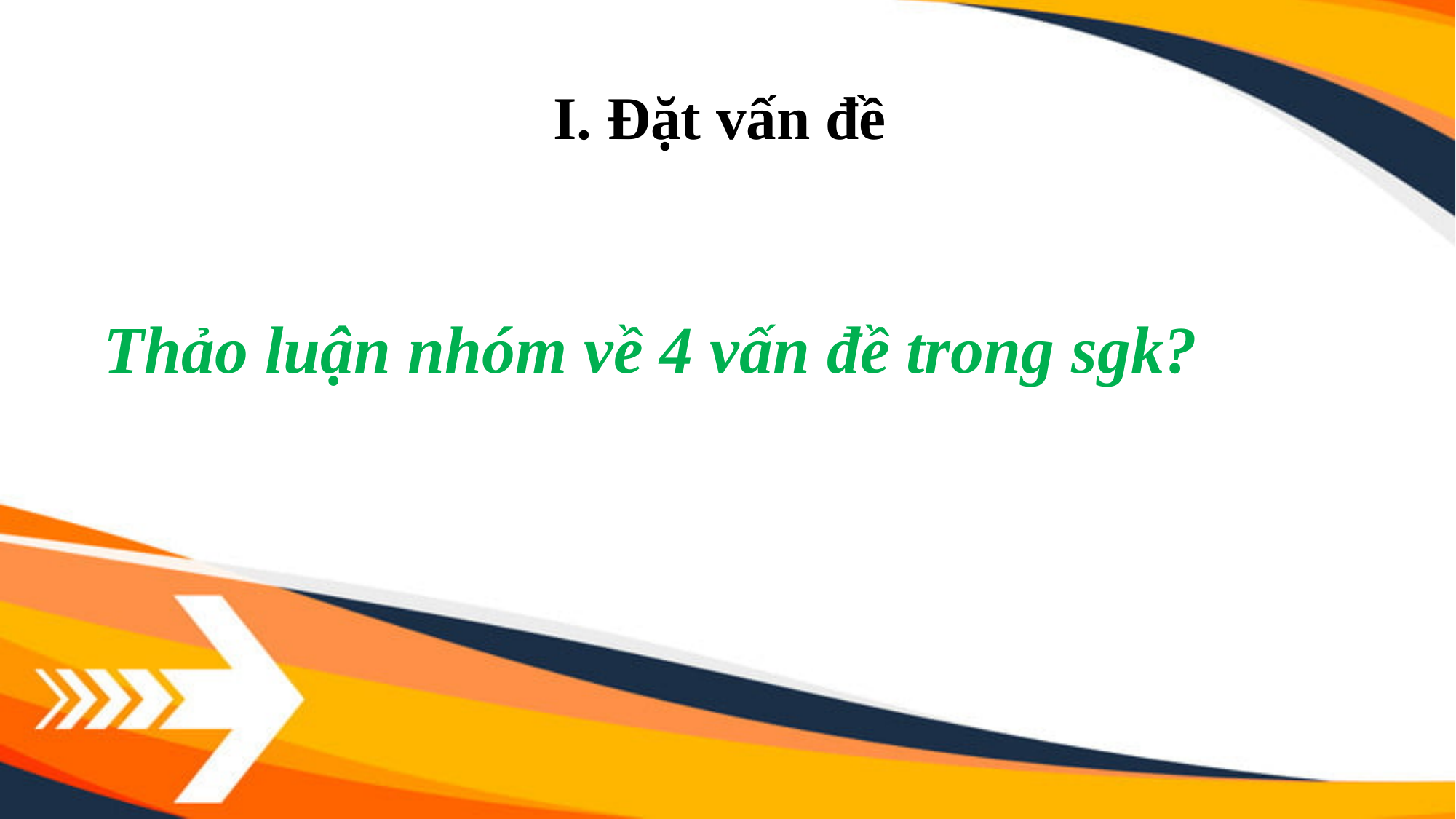

I. Đặt vấn đề

  Thảo luận nhóm về 4 vấn đề trong sgk?